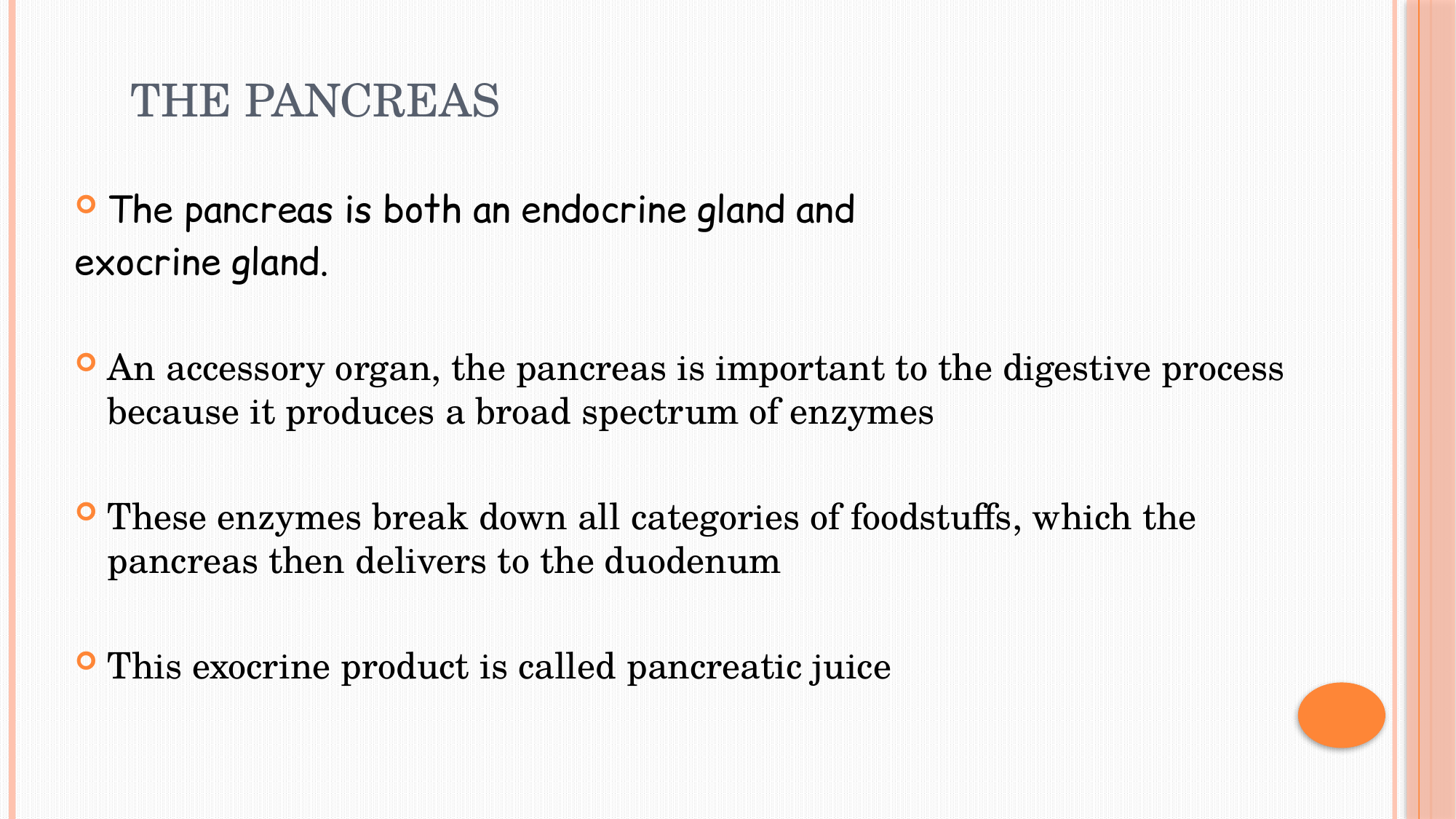

# The Pancreas

The pancreas is both an endocrine gland and
exocrine gland.

An accessory organ, the pancreas is important to the digestive process because it produces a broad spectrum of enzymes

These enzymes break down all categories of foodstuffs, which the pancreas then delivers to the duodenum

This exocrine product is called pancreatic juice